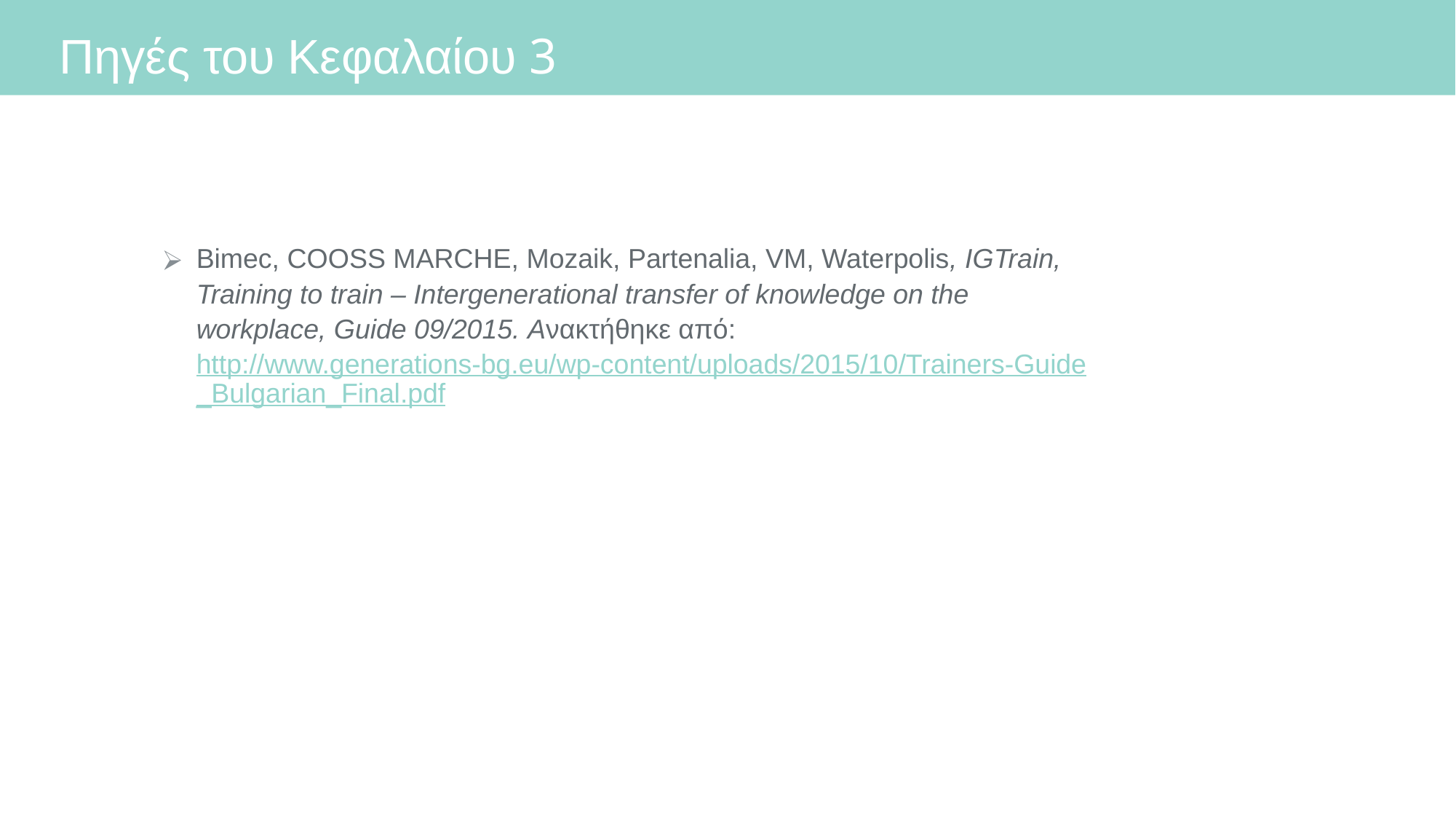

# Πηγές του Κεφαλαίου 3

Bimec, COOSS MARCHE, Mozaik, Partenalia, VM, Waterpolis, IGTrain, Training to train – Intergenerational transfer of knowledge on the workplace, Guide 09/2015. Ανακτήθηκε από: http://www.generations-bg.eu/wp-content/uploads/2015/10/Trainers-Guide_Bulgarian_Final.pdf